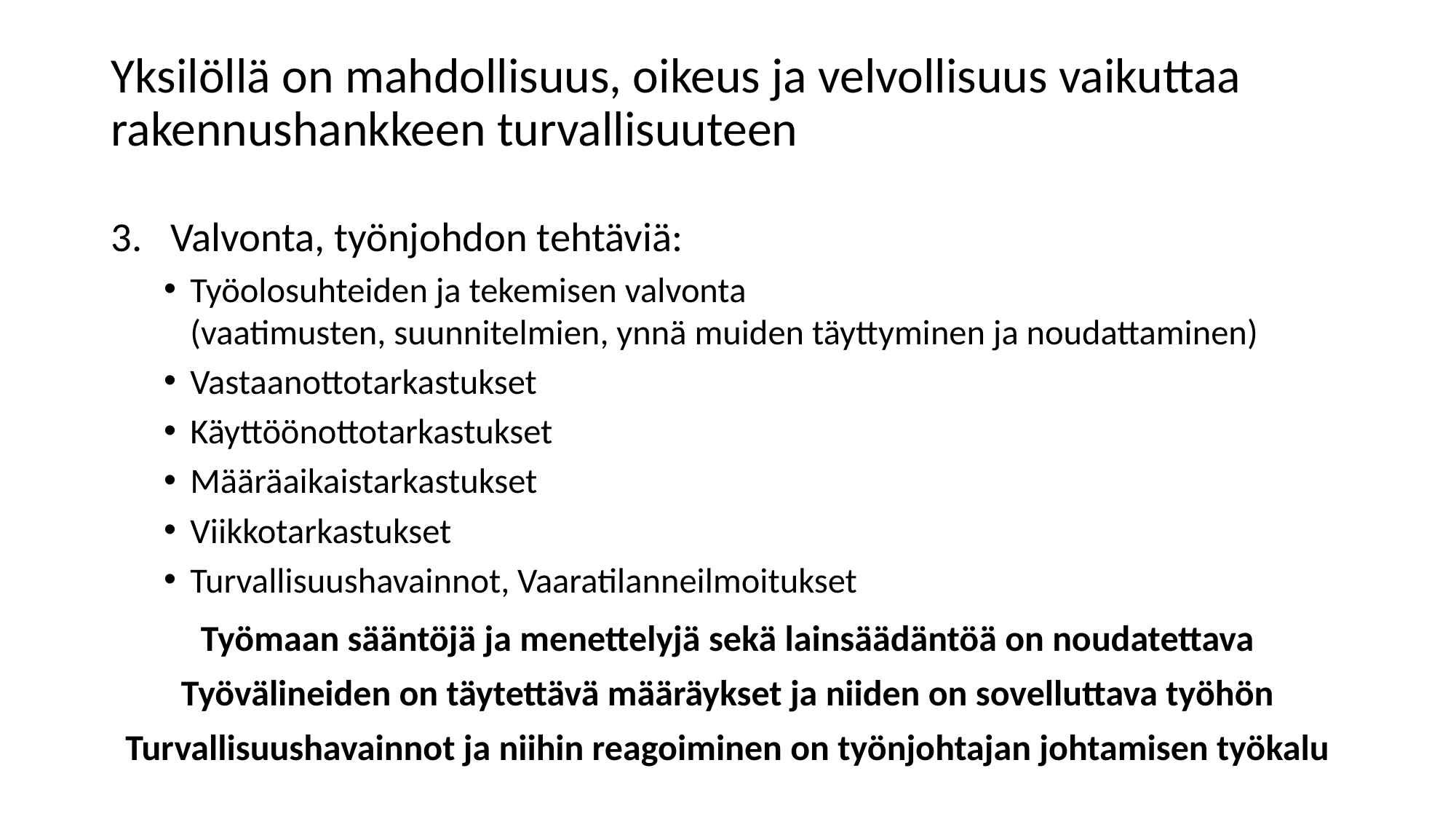

# Yksilöllä on mahdollisuus, oikeus ja velvollisuus vaikuttaa rakennushankkeen turvallisuuteen
Valvonta, työnjohdon tehtäviä:
Työolosuhteiden ja tekemisen valvonta
(vaatimusten, suunnitelmien, ynnä muiden täyttyminen ja noudattaminen)
Vastaanottotarkastukset
Käyttöönottotarkastukset
Määräaikaistarkastukset
Viikkotarkastukset
Turvallisuushavainnot, Vaaratilanneilmoitukset
Työmaan sääntöjä ja menettelyjä sekä lainsäädäntöä on noudatettava
Työvälineiden on täytettävä määräykset ja niiden on sovelluttava työhön
Turvallisuushavainnot ja niihin reagoiminen on työnjohtajan johtamisen työkalu